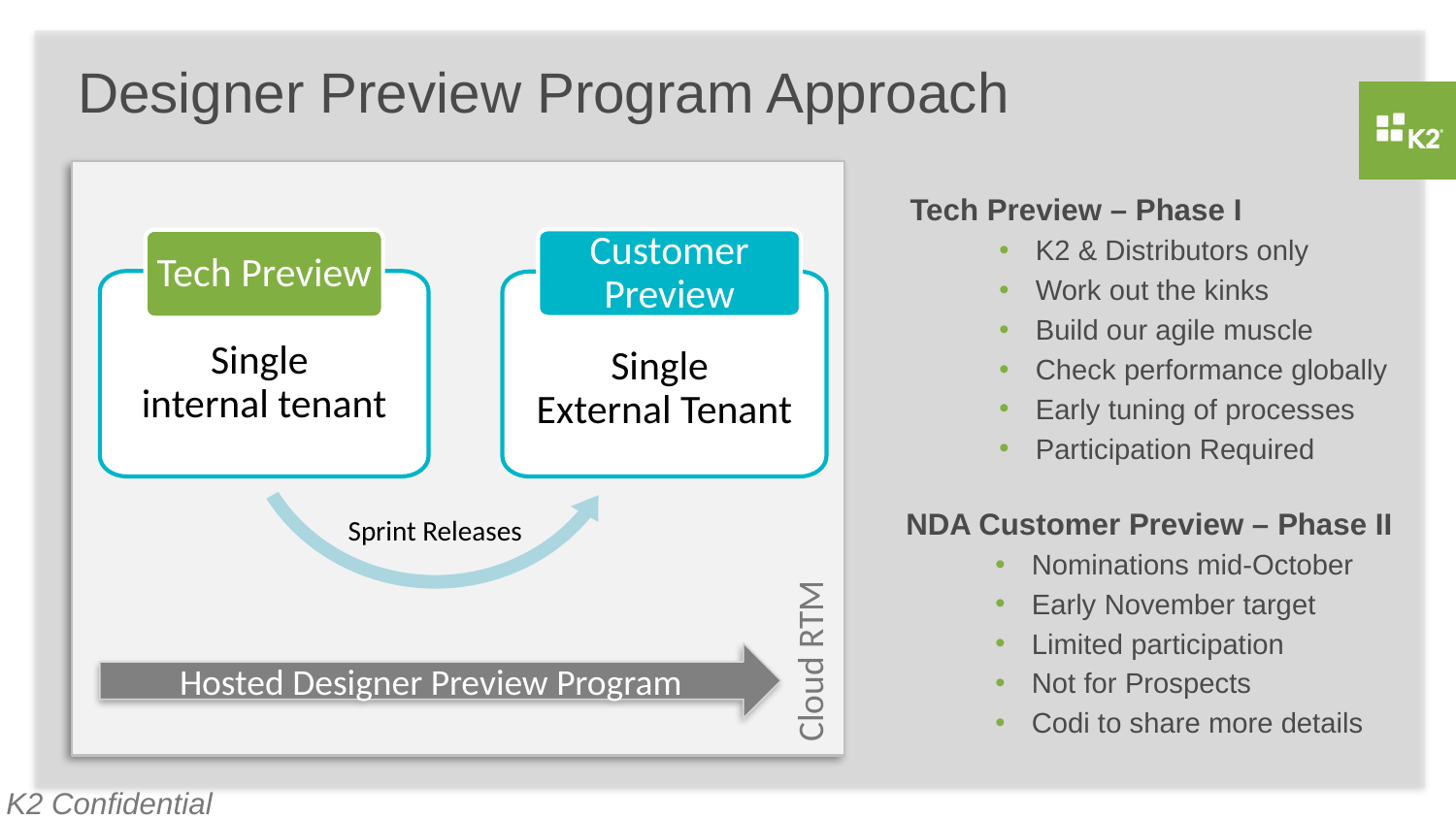

# Designer Preview Program Approach

Tech Preview – Phase I
K2 & Distributors only
Work out the kinks
Build our agile muscle
Check performance globally
Early tuning of processes
Participation Required

Customer
Preview
Tech Preview

Single
internal tenant
Single
External Tenant
NDA Customer Preview – Phase II
Nominations mid-October
Early November target
Limited participation
Not for Prospects
Codi to share more details
Sprint Releases
Cloud RTM
Hosted Designer Preview Program